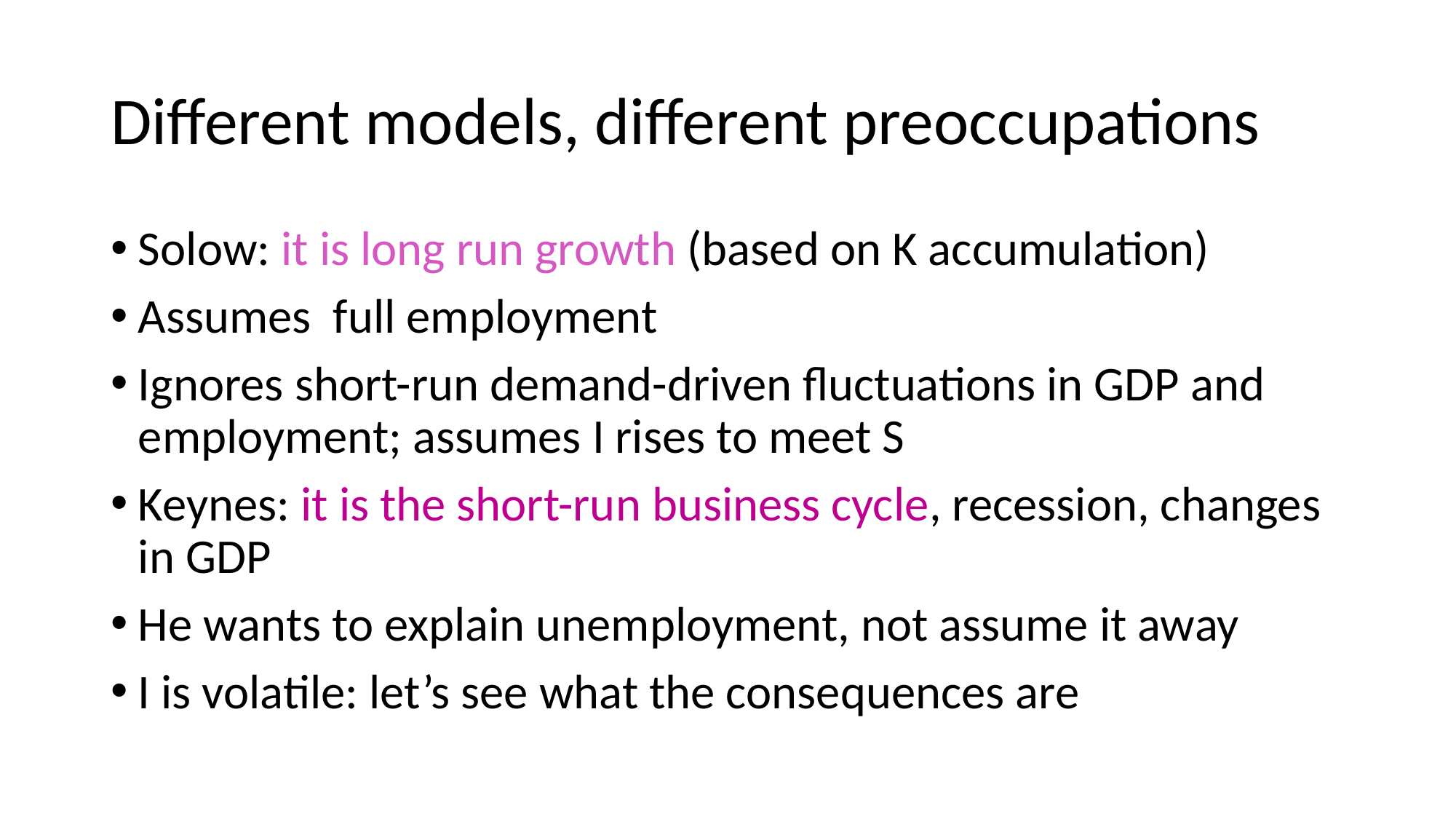

# Different models, different preoccupations
Solow: it is long run growth (based on K accumulation)
Assumes  full employment
Ignores short-run demand-driven fluctuations in GDP and employment; assumes I rises to meet S
Keynes: it is the short-run business cycle, recession, changes in GDP
He wants to explain unemployment, not assume it away
I is volatile: let’s see what the consequences are